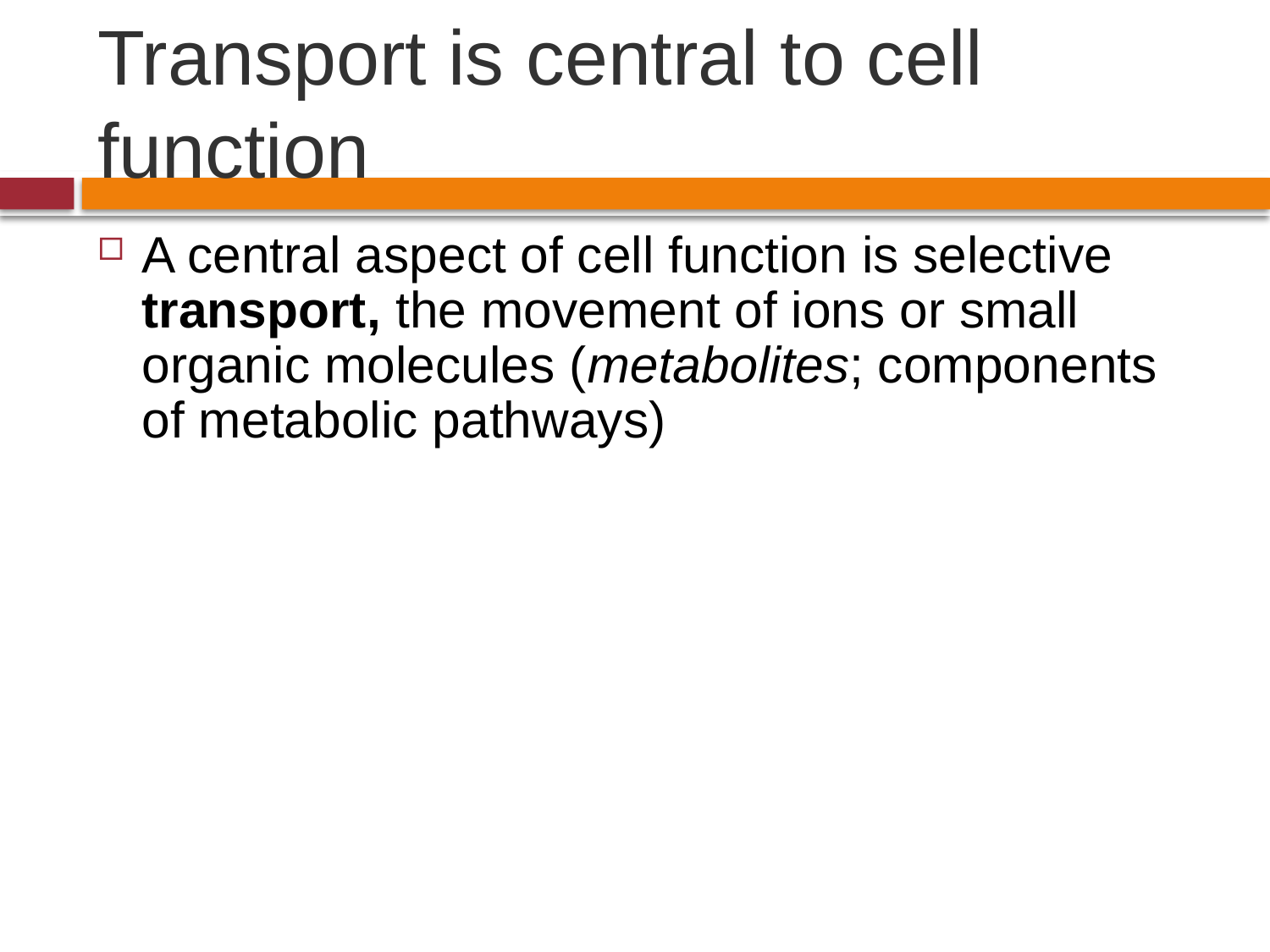

# Transport is central to cell function
A central aspect of cell function is selective  transport, the movement of ions or small organic molecules (metabolites; components of metabolic pathways)